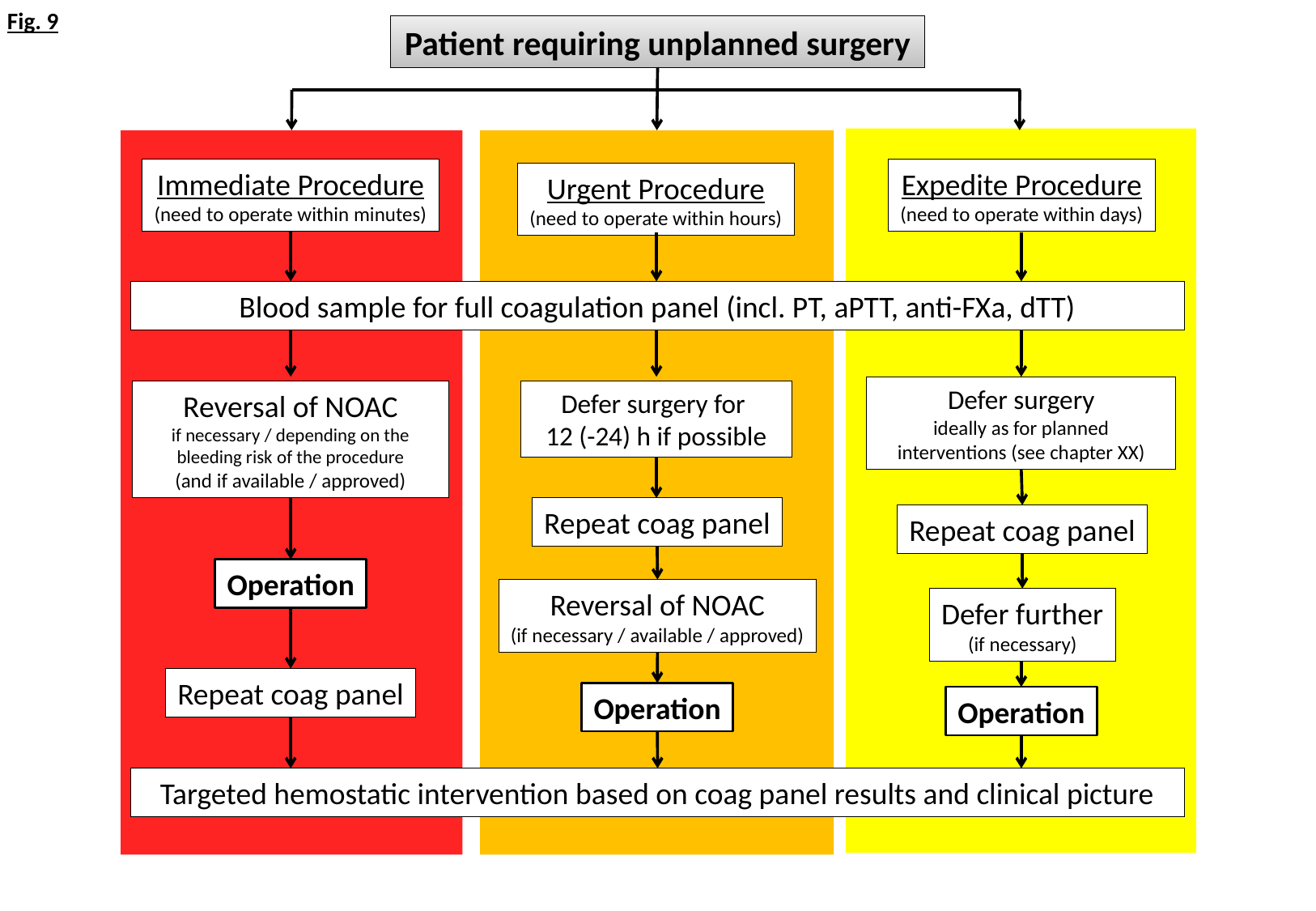

Fig. 9
Patient requiring unplanned surgery

Immediate Procedure
(need to operate within minutes)
Expedite Procedure
(need to operate within days)
Urgent Procedure
(need to operate within hours)
Blood sample for full coagulation panel (incl. PT, aPTT, anti-FXa, dTT)
Defer surgery
ideally as for planned interventions (see chapter XX)
Reversal of NOAC
if necessary / depending on the bleeding risk of the procedure
(and if available / approved)
Defer surgery for
12 (-24) h if possible
Repeat coag panel
Repeat coag panel
Operation
Reversal of NOAC
(if necessary / available / approved)
Defer further
(if necessary)
Repeat coag panel
Operation
Operation
Targeted hemostatic intervention based on coag panel results and clinical picture